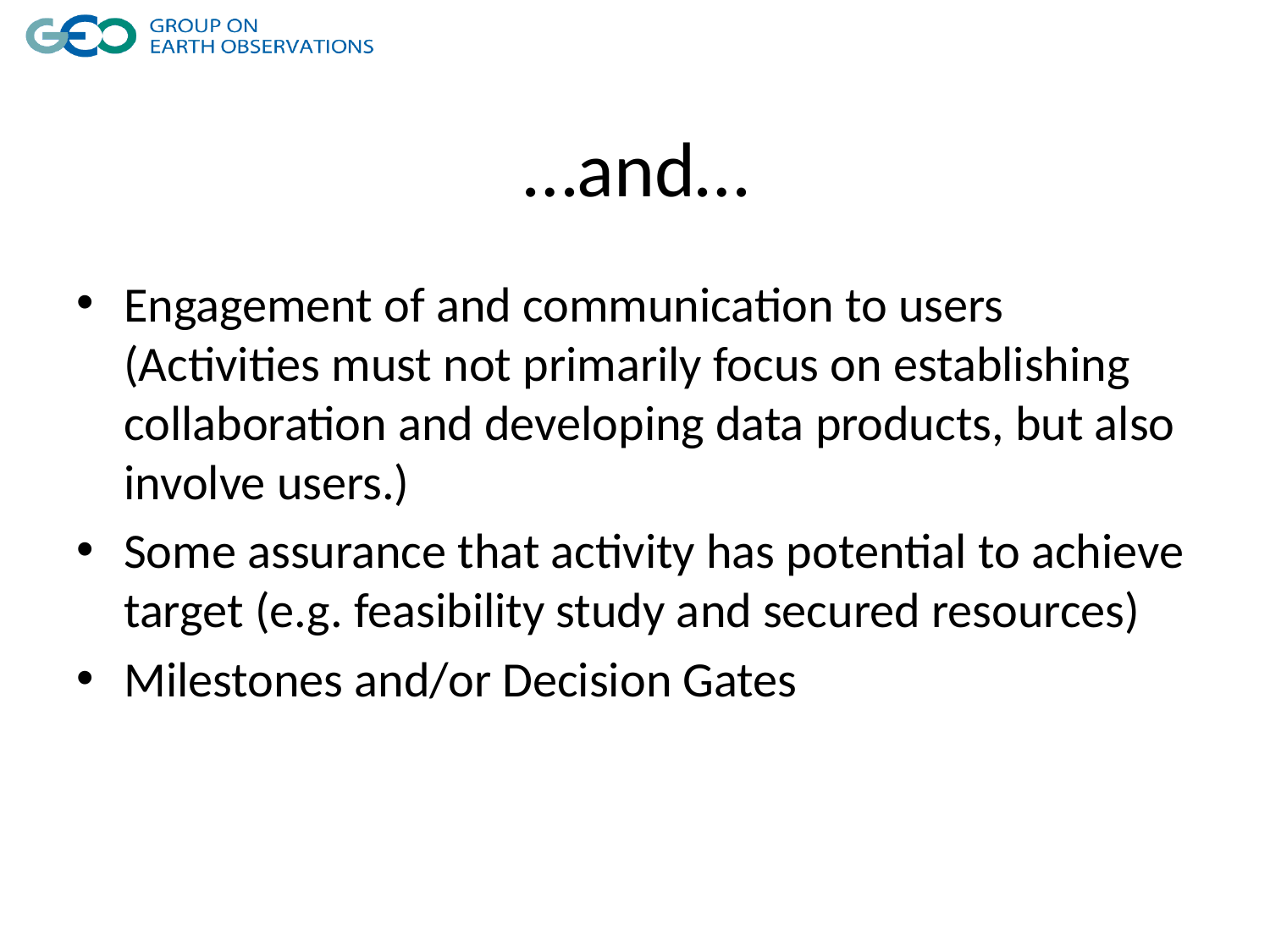

# …and…
Engagement of and communication to users (Activities must not primarily focus on establishing collaboration and developing data products, but also involve users.)
Some assurance that activity has potential to achieve target (e.g. feasibility study and secured resources)
Milestones and/or Decision Gates